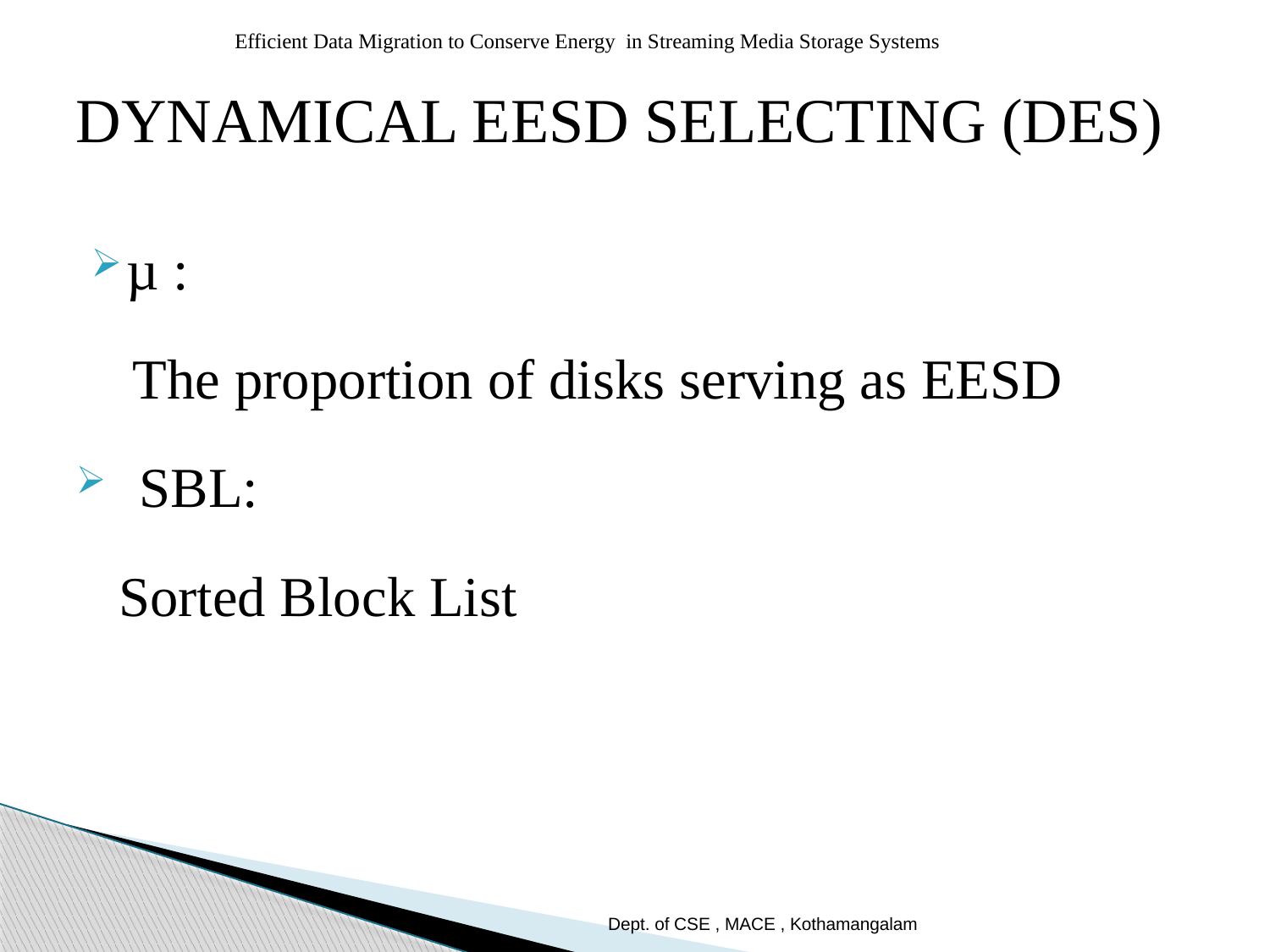

Efficient Data Migration to Conserve Energy  in Streaming Media Storage Systems
# DYNAMICAL EESD SELECTING (DES)
µ :
    The proportion of disks serving as EESD
SBL:
   Sorted Block List

Dept. of CSE , MACE , Kothamangalam